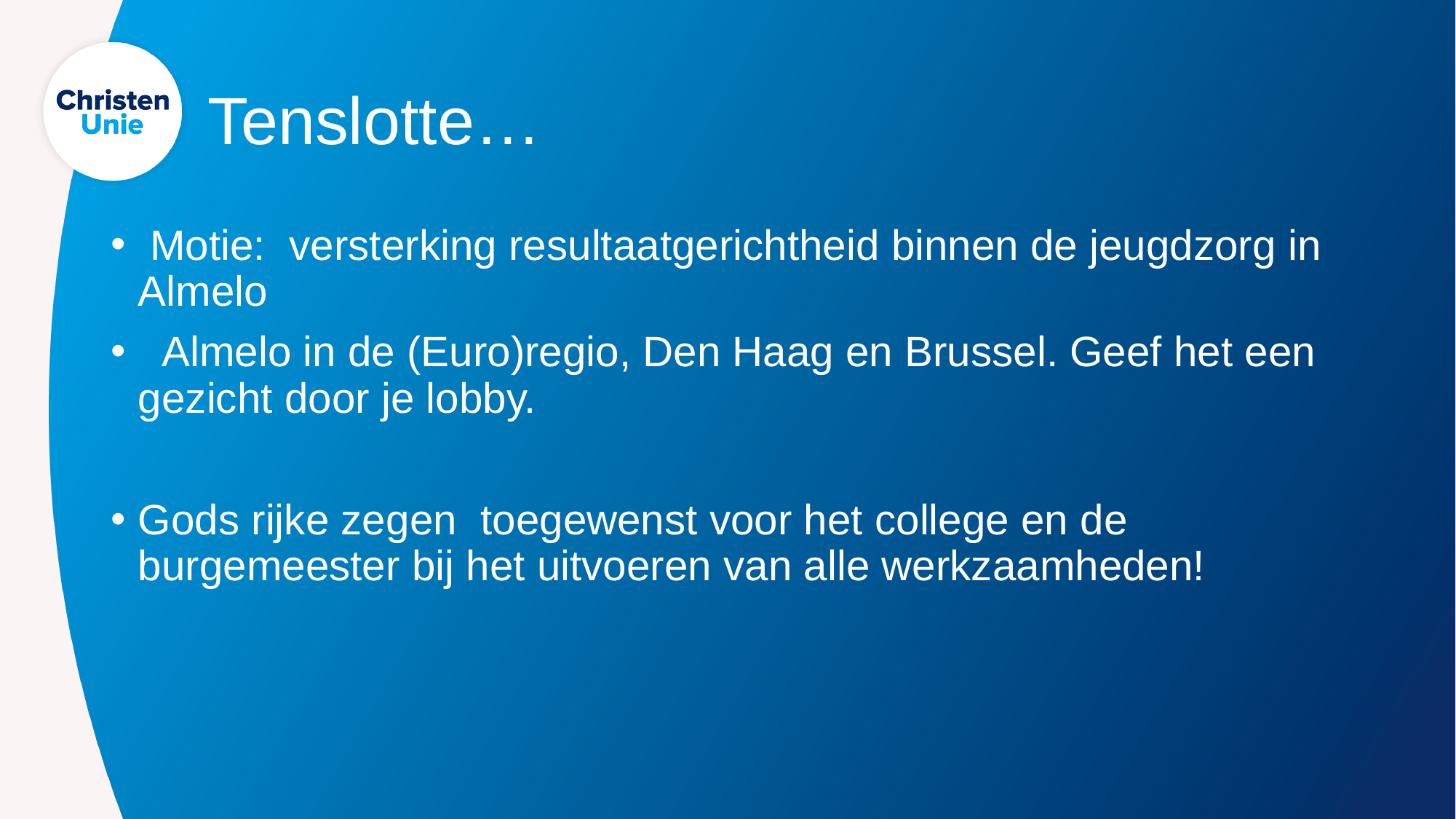

# Tenslotte…
 Motie:  versterking resultaatgerichtheid binnen de jeugdzorg in Almelo
  Almelo in de (Euro)regio, Den Haag en Brussel. Geef het een gezicht door je lobby.

Gods rijke zegen  toegewenst voor het college en de burgemeester bij het uitvoeren van alle werkzaamheden!